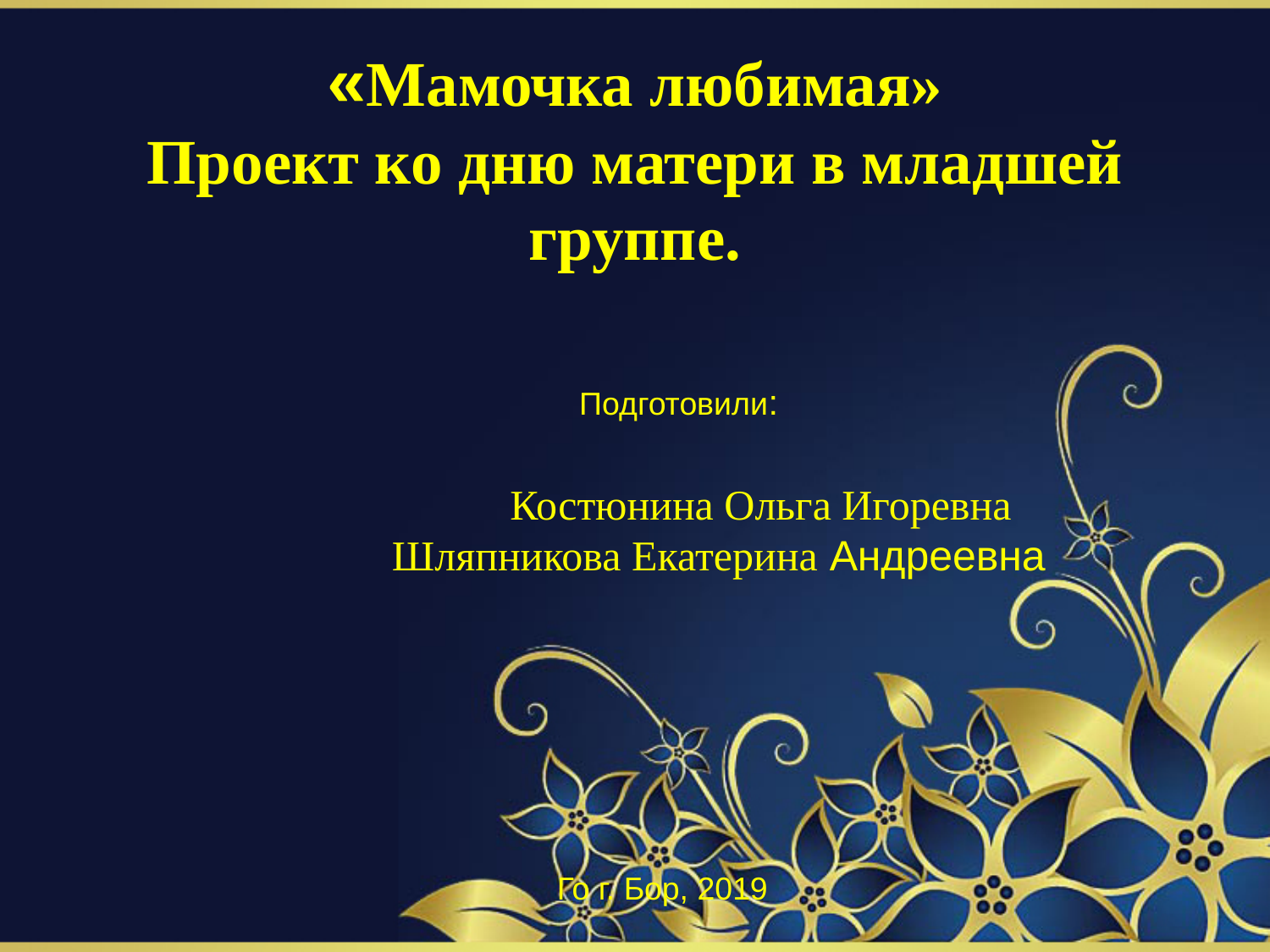

«Мамочка любимая»
Проект ко дню матери в младшей группе.

Подготовили:

Костюнина Ольга Игоревна
Шляпникова Екатерина Андреевна

Го г. Бор, 2019